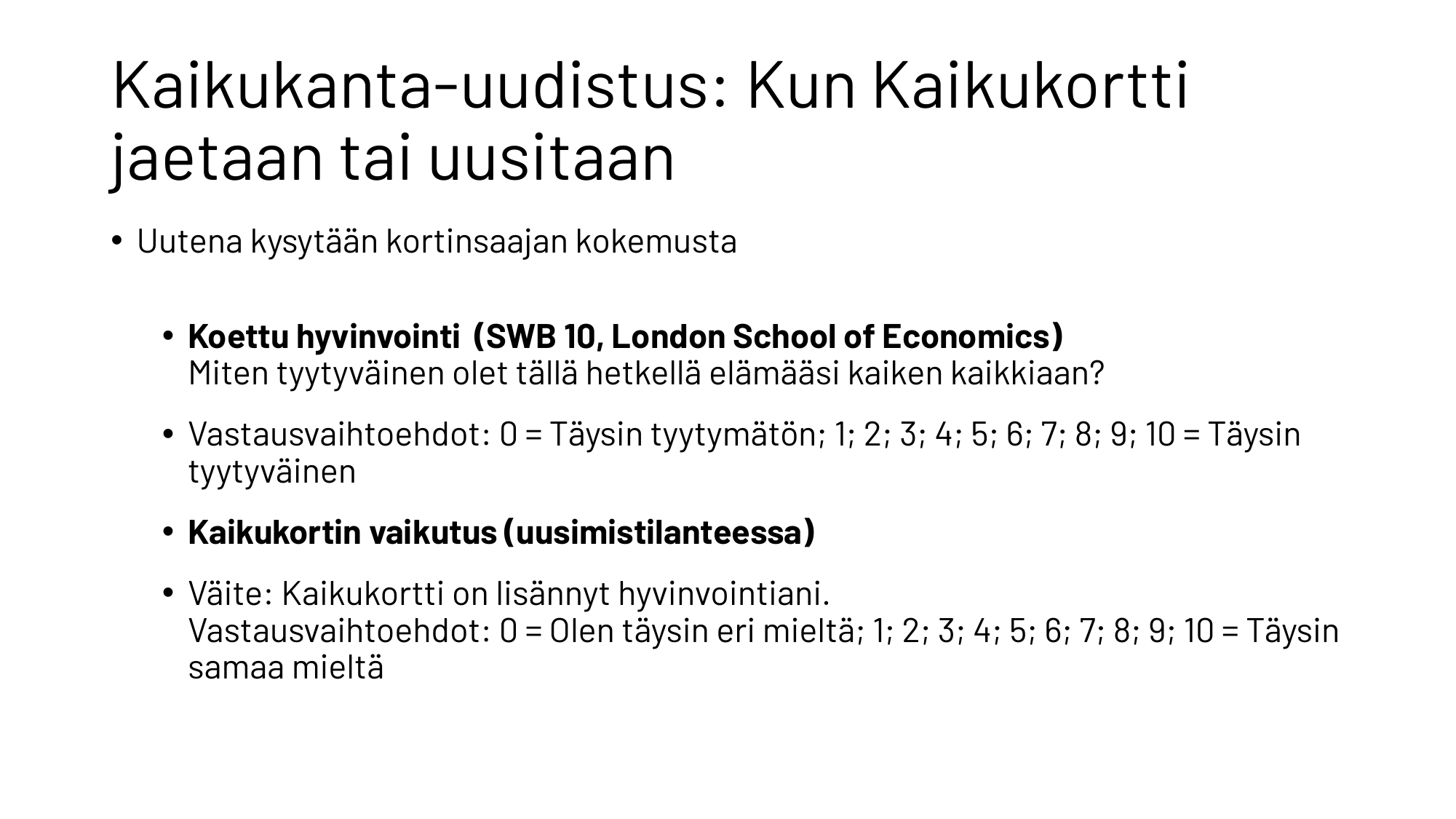

# Kaikukanta-uudistus: Kun Kaikukortti jaetaan tai uusitaan
Uutena kysytään kortinsaajan kokemusta

Koettu hyvinvointi  (SWB 10, London School of Economics)
Miten tyytyväinen olet tällä hetkellä elämääsi kaiken kaikkiaan?
Vastausvaihtoehdot: 0 = Täysin tyytymätön; 1; 2; 3; 4; 5; 6; 7; 8; 9; 10 = Täysin tyytyväinen
Kaikukortin vaikutus (uusimistilanteessa)
Väite: Kaikukortti on lisännyt hyvinvointiani.
Vastausvaihtoehdot: 0 = Olen täysin eri mieltä; 1; 2; 3; 4; 5; 6; 7; 8; 9; 10 = Täysin samaa mieltä